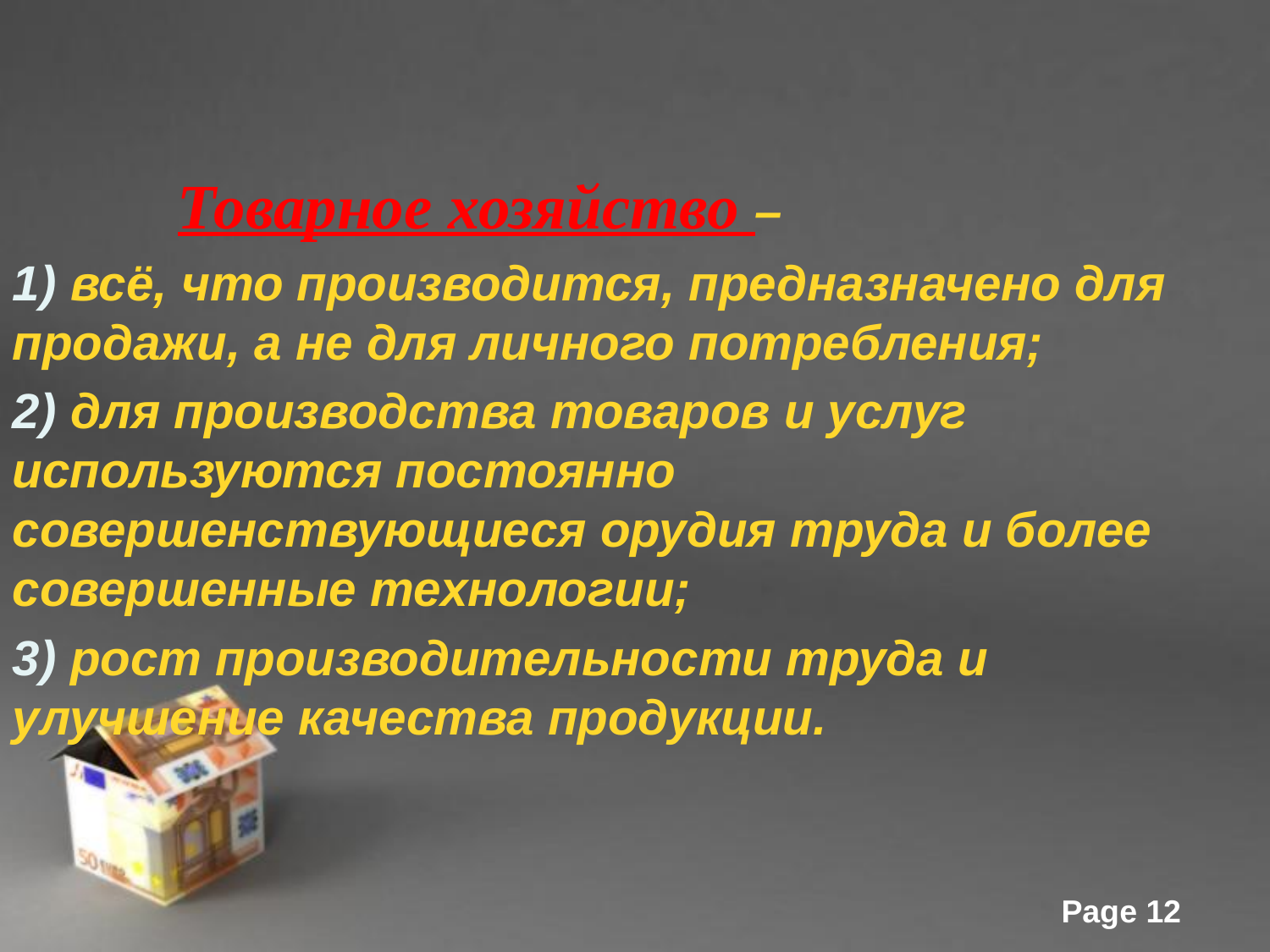

Товарное хозяйство –
1) всё, что производится, предназначено для продажи, а не для личного потребления;
2) для производства товаров и услуг используются постоянно совершенствующиеся орудия труда и более совершенные технологии;
3) рост производительности труда и улучшение качества продукции.